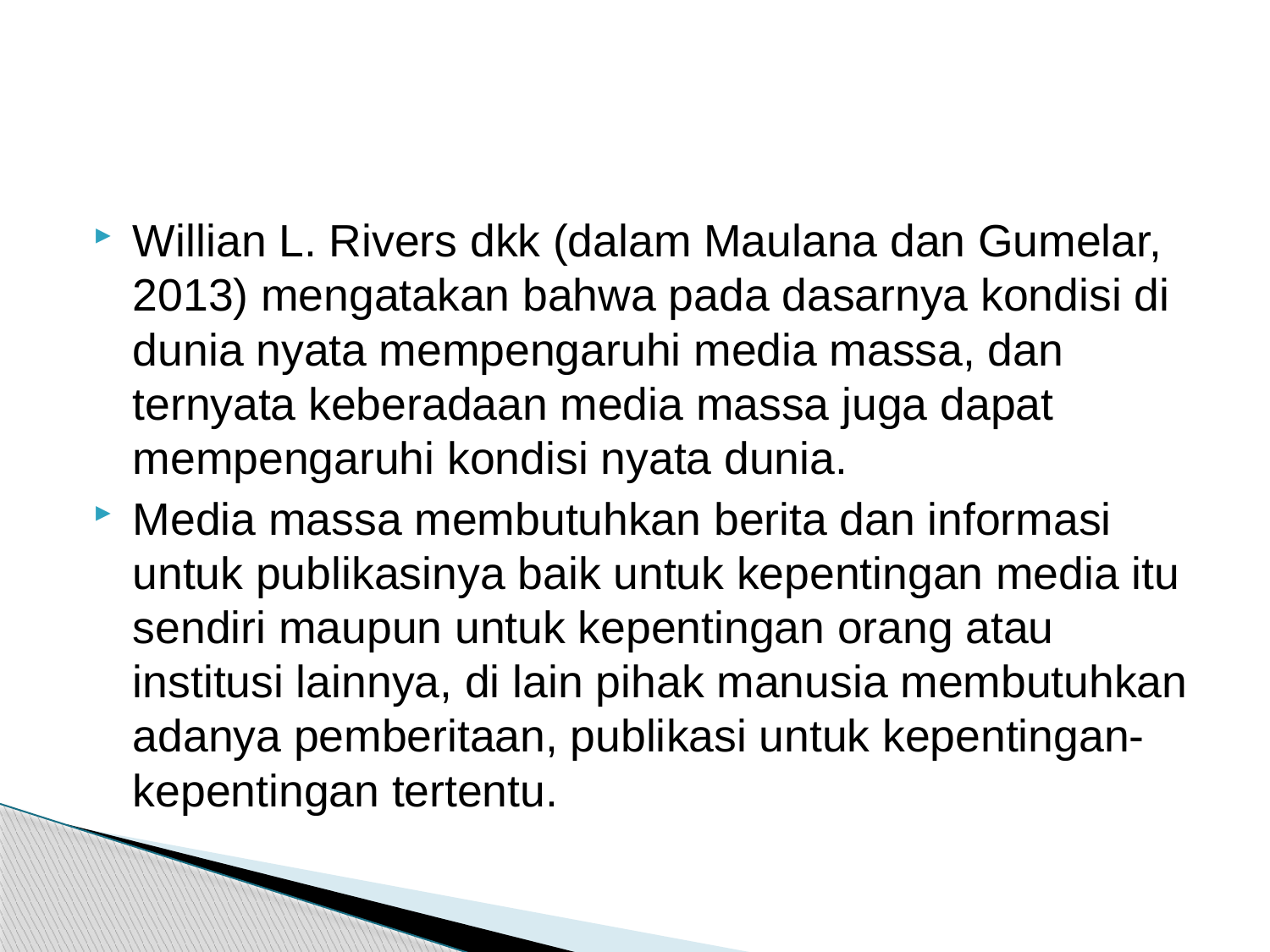

#
Willian L. Rivers dkk (dalam Maulana dan Gumelar, 2013) mengatakan bahwa pada dasarnya kondisi di dunia nyata mempengaruhi media massa, dan ternyata keberadaan media massa juga dapat mempengaruhi kondisi nyata dunia.
Media massa membutuhkan berita dan informasi untuk publikasinya baik untuk kepentingan media itu sendiri maupun untuk kepentingan orang atau institusi lainnya, di lain pihak manusia membutuhkan adanya pemberitaan, publikasi untuk kepentingan-kepentingan tertentu.